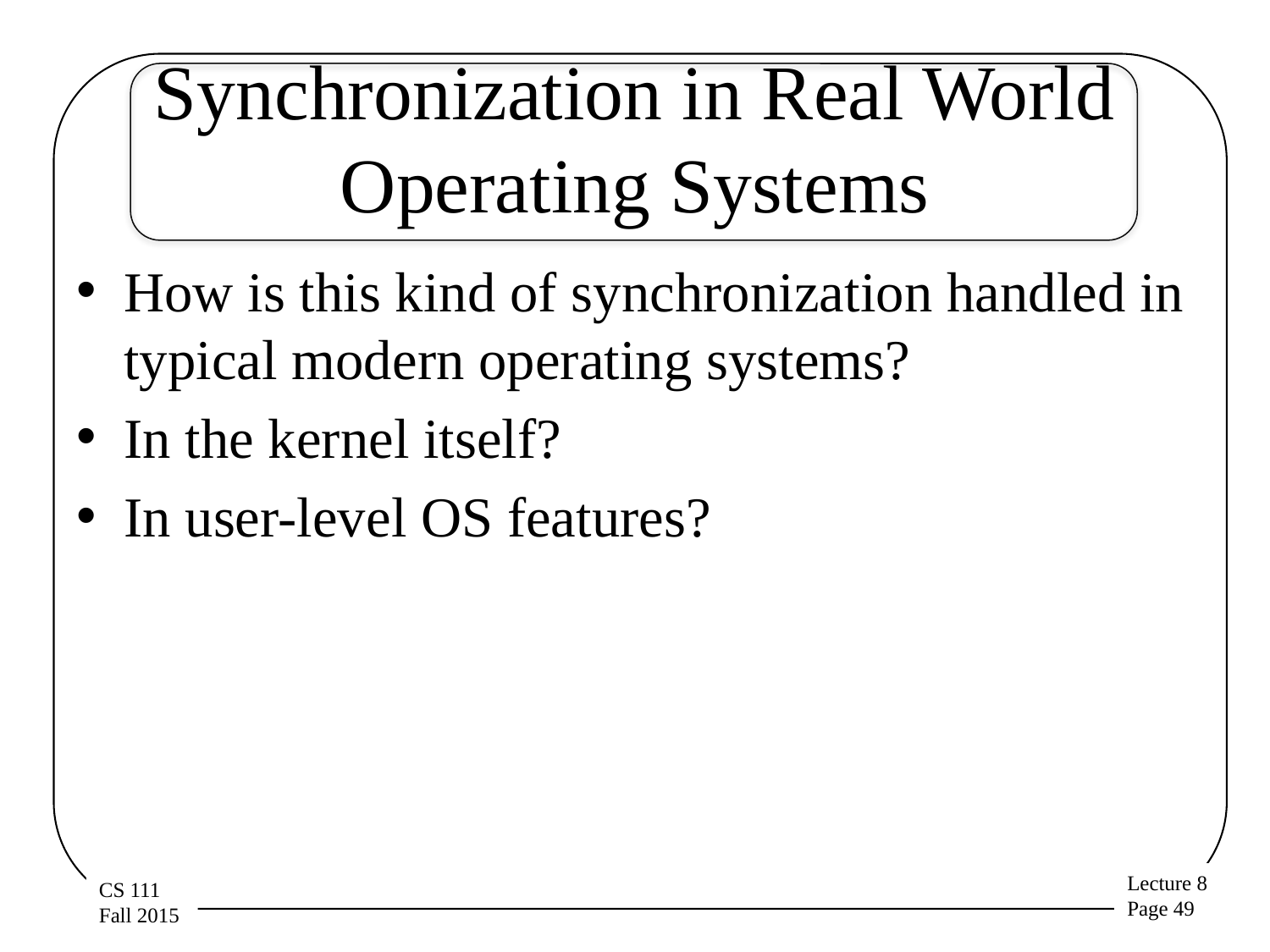

# Synchronization in Real World Operating Systems

How is this kind of synchronization handled in typical modern operating systems?
In the kernel itself?
In user-level OS features?